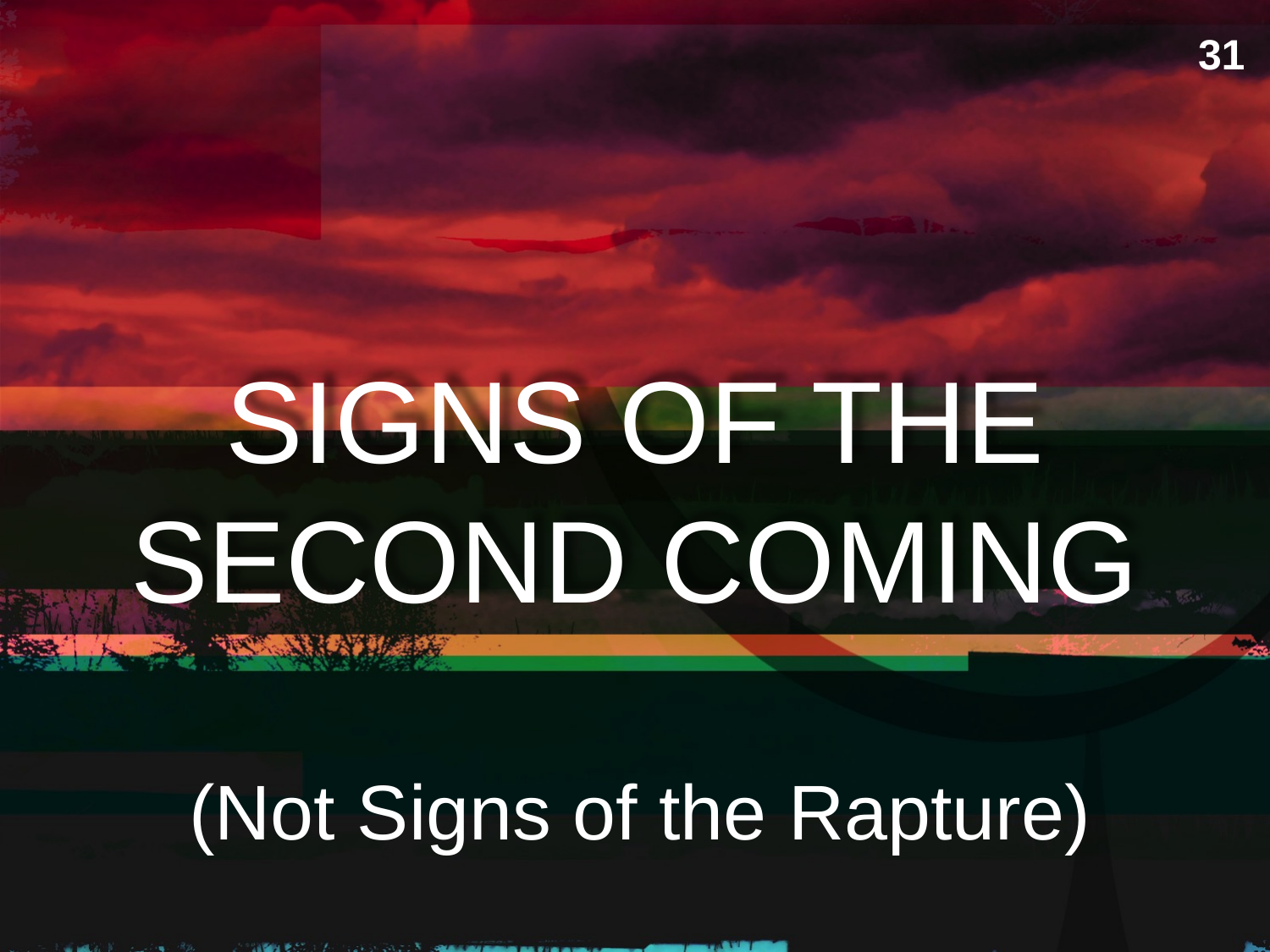

31
# SIGNS OF THE SECOND COMING
(Not Signs of the Rapture)